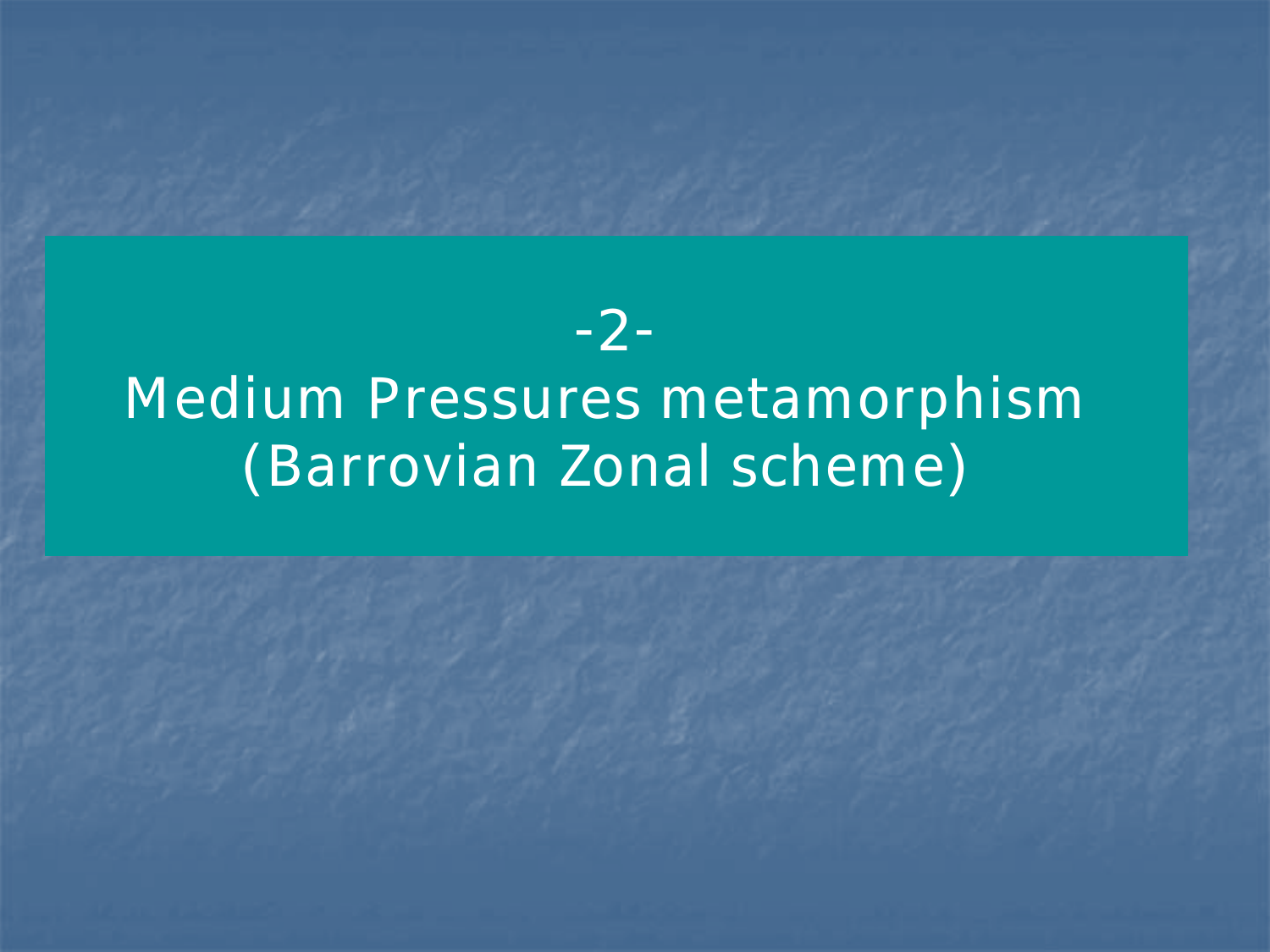

# -2- Medium Pressures metamorphism (Barrovian Zonal scheme)